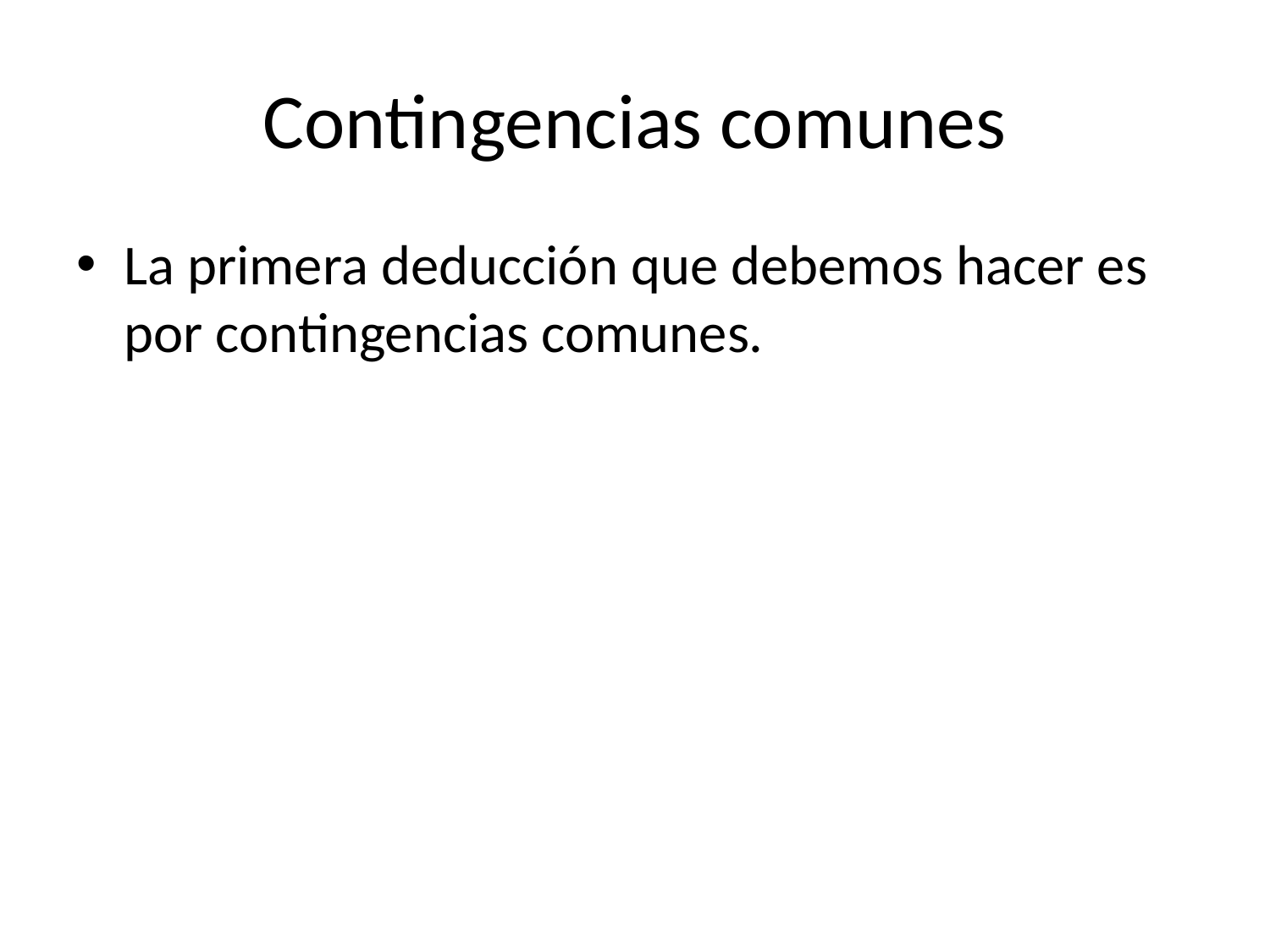

# Contingencias comunes
La primera deducción que debemos hacer es por contingencias comunes.